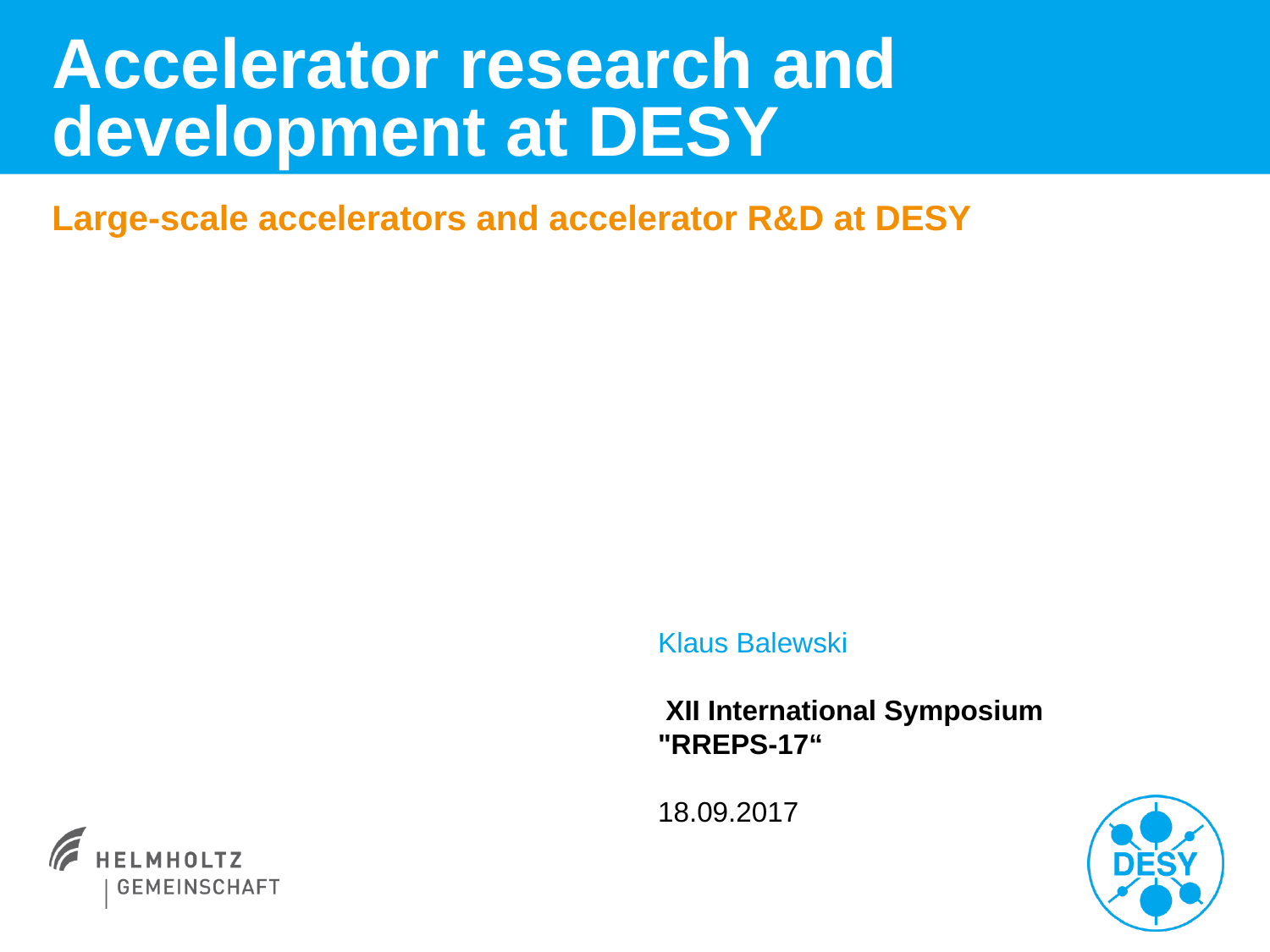

# Accelerator research and development at DESY
Large-scale accelerators and accelerator R&D at DESY
Klaus Balewski

 XII International Symposium
"RREPS-17“

18.09.2017